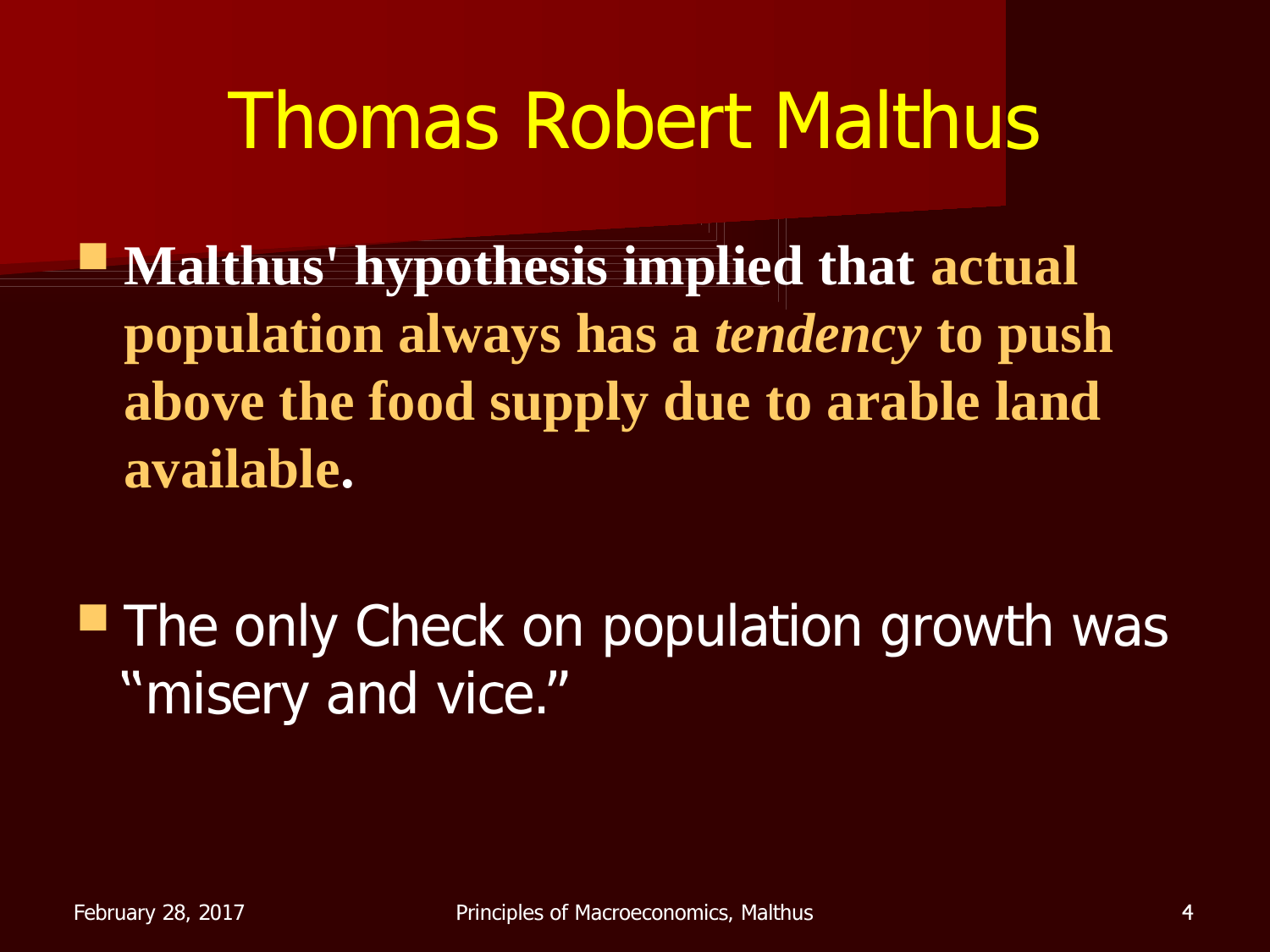

# Thomas Robert Malthus
Malthus' hypothesis implied that actual population always has a tendency to push above the food supply due to arable land available.

The only Check on population growth was “misery and vice.”

February 28, 2017
Principles of Macroeconomics, Malthus
4